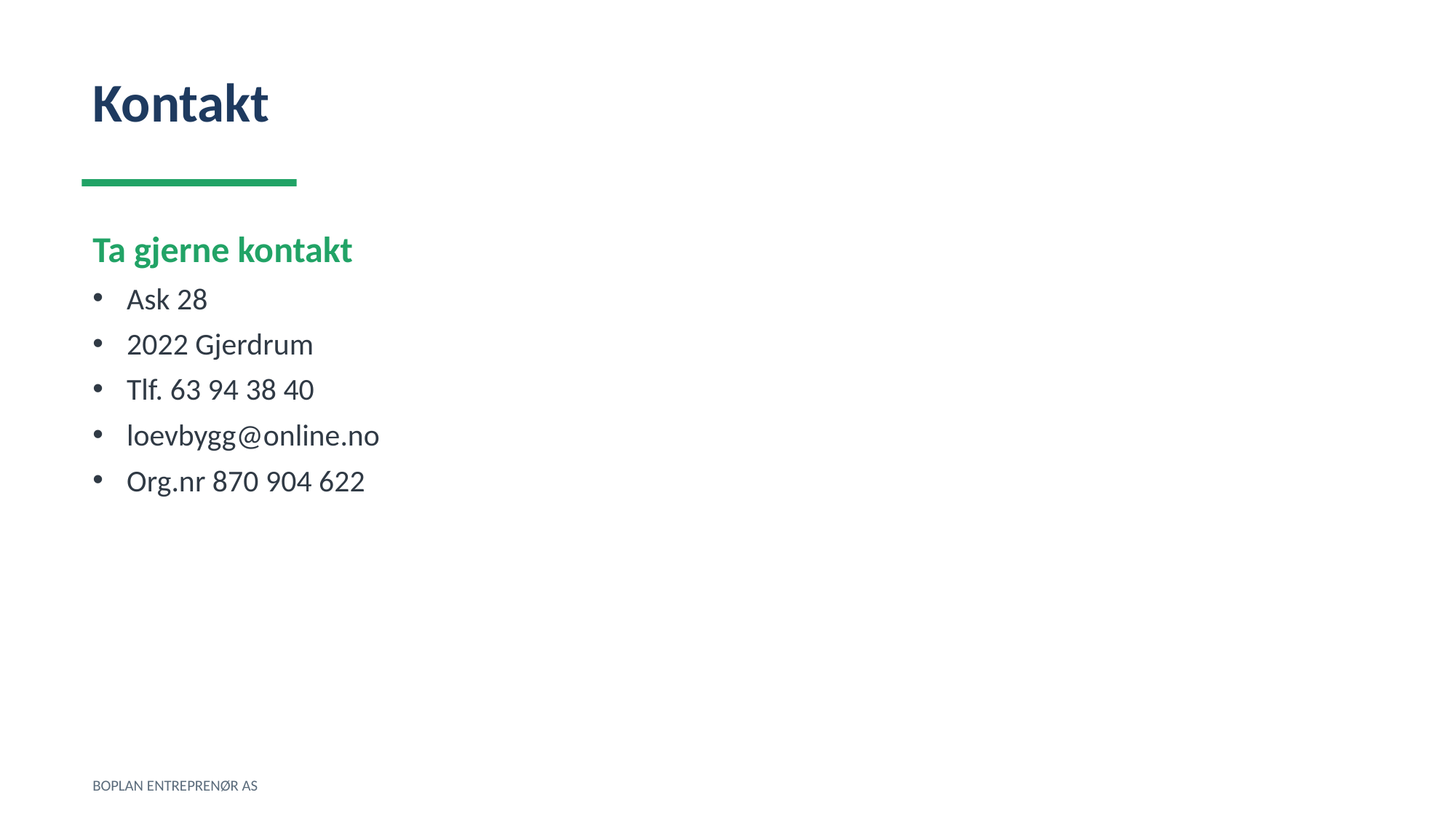

Kontakt

Ta gjerne kontakt
Ask 28
2022 Gjerdrum
Tlf. 63 94 38 40
loevbygg@online.no
Org.nr 870 904 622
BOPLAN ENTREPRENØR AS